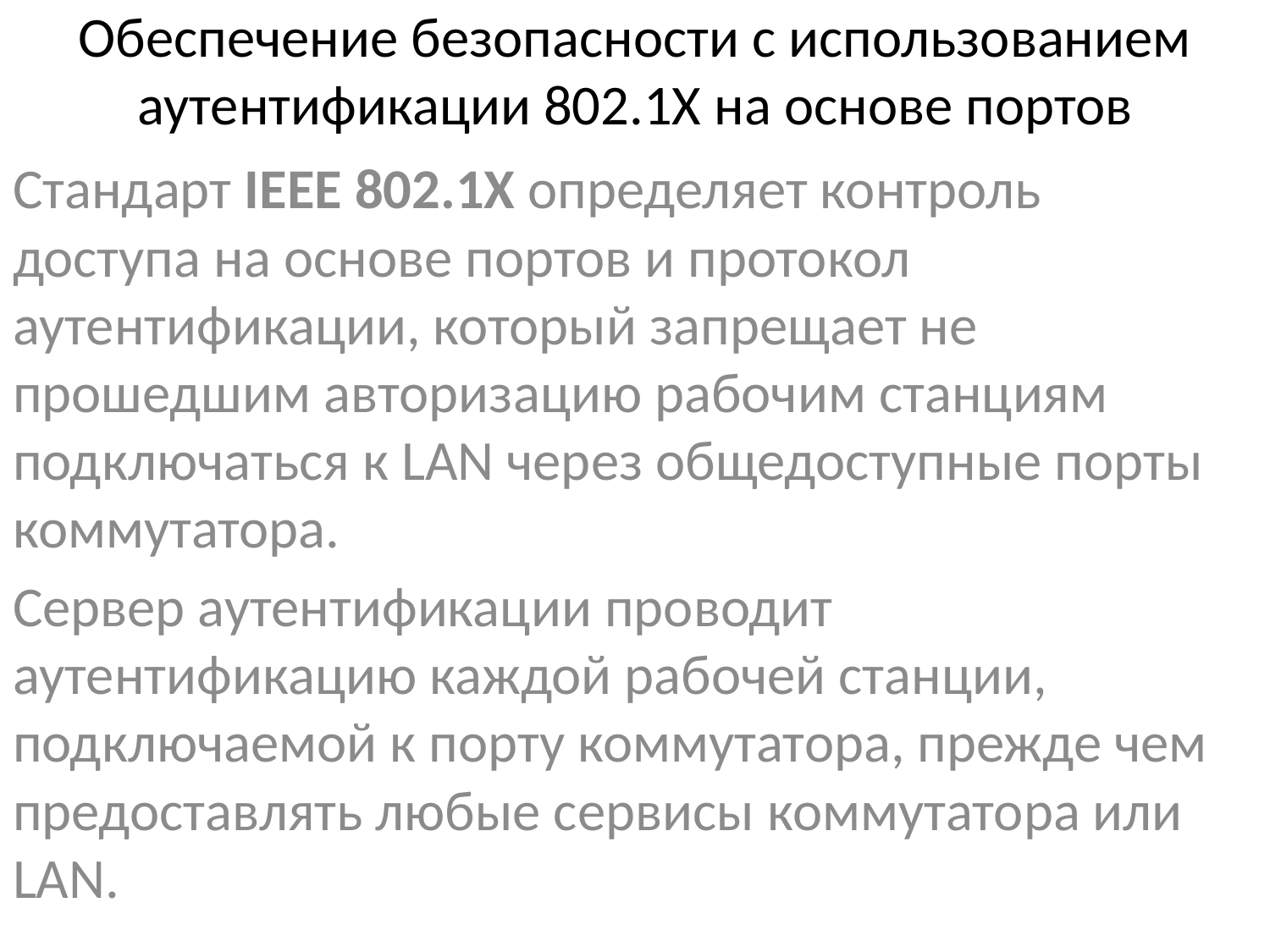

# Обеспечение безопасности с использованием аутентификации 802.1X на основе портов
Стандарт IEEE 802.1X определяет контроль доступа на основе портов и протокол аутентификации, который запрещает не прошедшим авторизацию рабочим станциям подключаться к LAN через общедоступные порты коммутатора.
Сервер аутентификации проводит аутентификацию каждой рабочей станции, подключаемой к порту коммутатора, прежде чем предоставлять любые сервисы коммутатора или LAN.